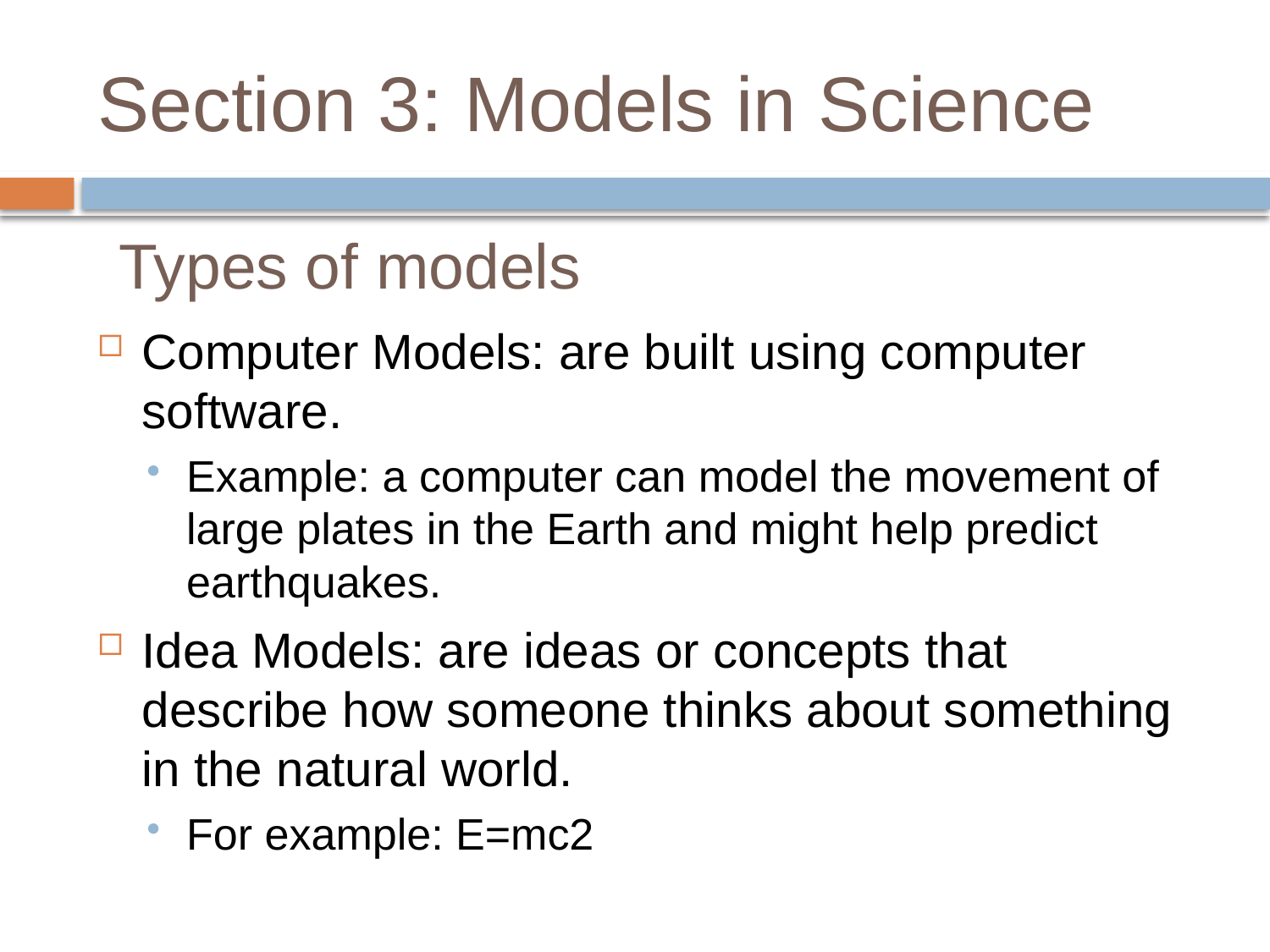

# Section 3: Models in Science
Types of models
Computer Models: are built using computer software.
Example: a computer can model the movement of large plates in the Earth and might help predict earthquakes.
Idea Models: are ideas or concepts that describe how someone thinks about something in the natural world.
For example: E=mc2